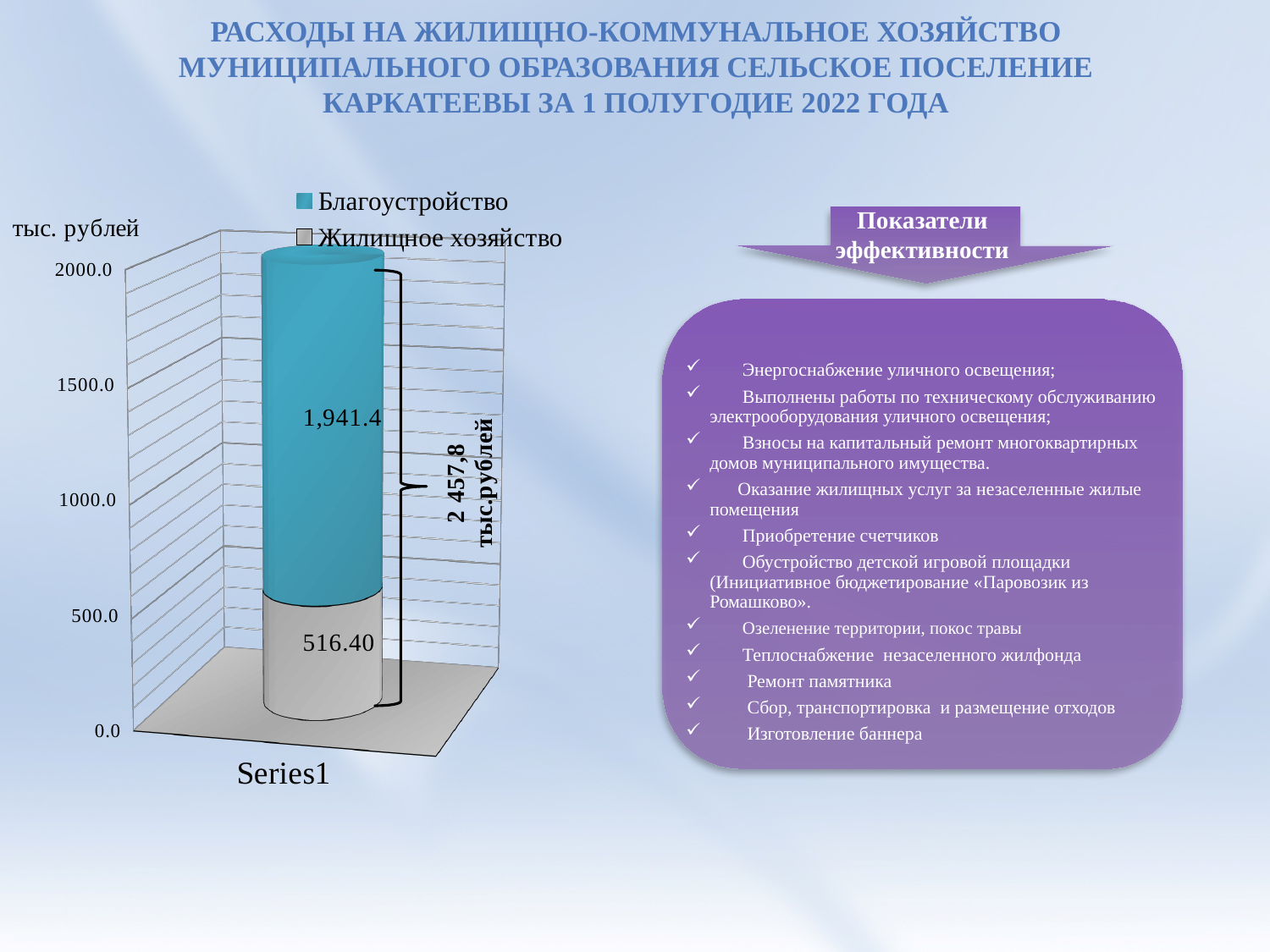

Расходы на жилищно-коммунальное хозяйство муниципального образования сельское поселение каркатеевы за 1 полугодие 2022 года

[unsupported chart]

Показатели эффективности

       Энергоснабжение уличного освещения;
       Выполнены работы по техническому обслуживанию электрооборудования уличного освещения;
       Взносы на капитальный ремонт многоквартирных домов муниципального имущества.
      Оказание жилищных услуг за незаселенные жилые помещения
       Приобретение счетчиков
       Обустройство детской игровой площадки (Инициативное бюджетирование «Паровозик из Ромашково».
       Озеленение территории, покос травы
       Теплоснабжение  незаселенного жилфонда
        Ремонт памятника
        Сбор, транспортировка  и размещение отходов
        Изготовление баннера